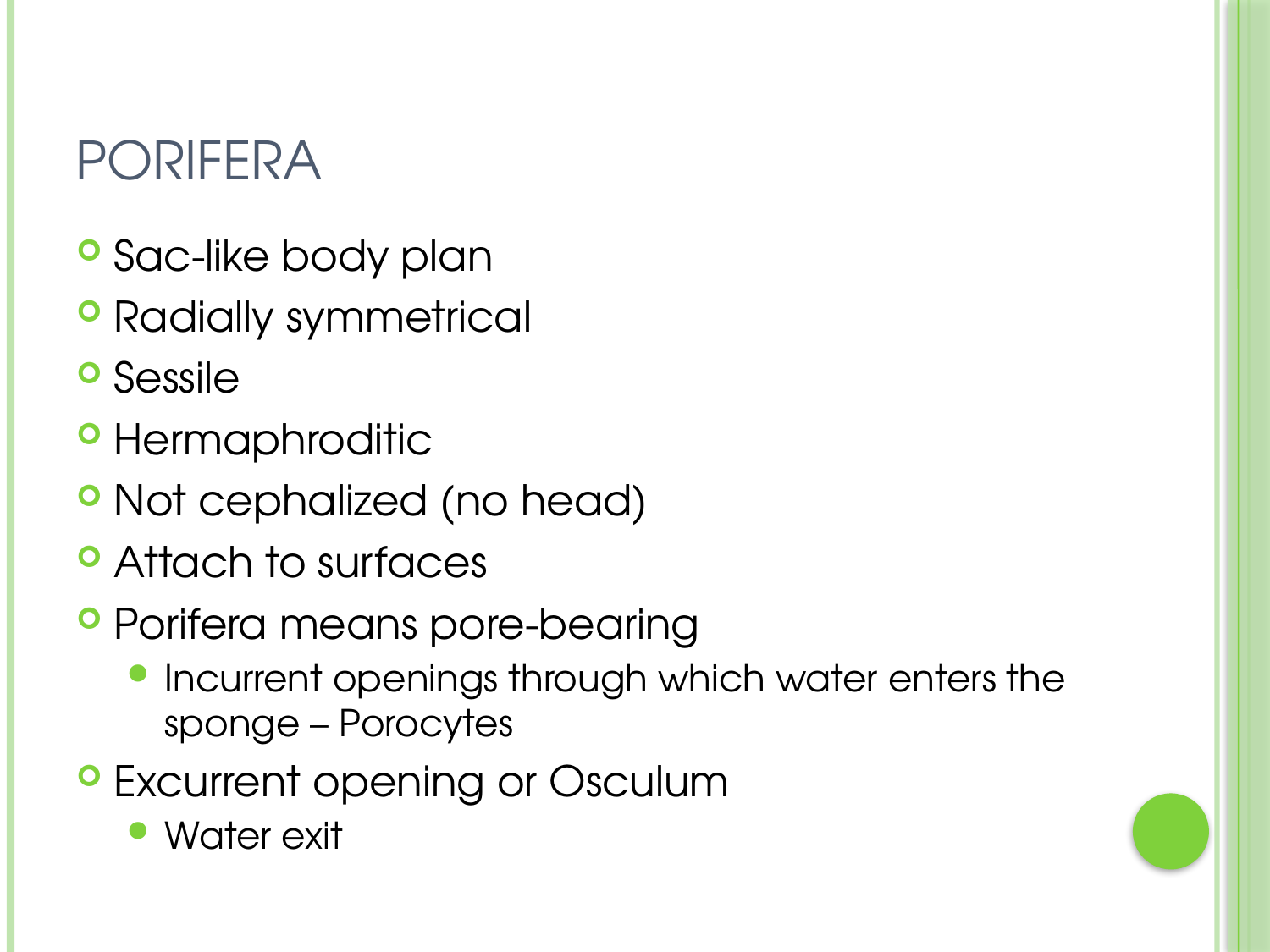

# Porifera
Sac-like body plan
Radially symmetrical
Sessile
Hermaphroditic
Not cephalized (no head)
Attach to surfaces
Porifera means pore-bearing
Incurrent openings through which water enters the sponge – Porocytes
Excurrent opening or Osculum
Water exit